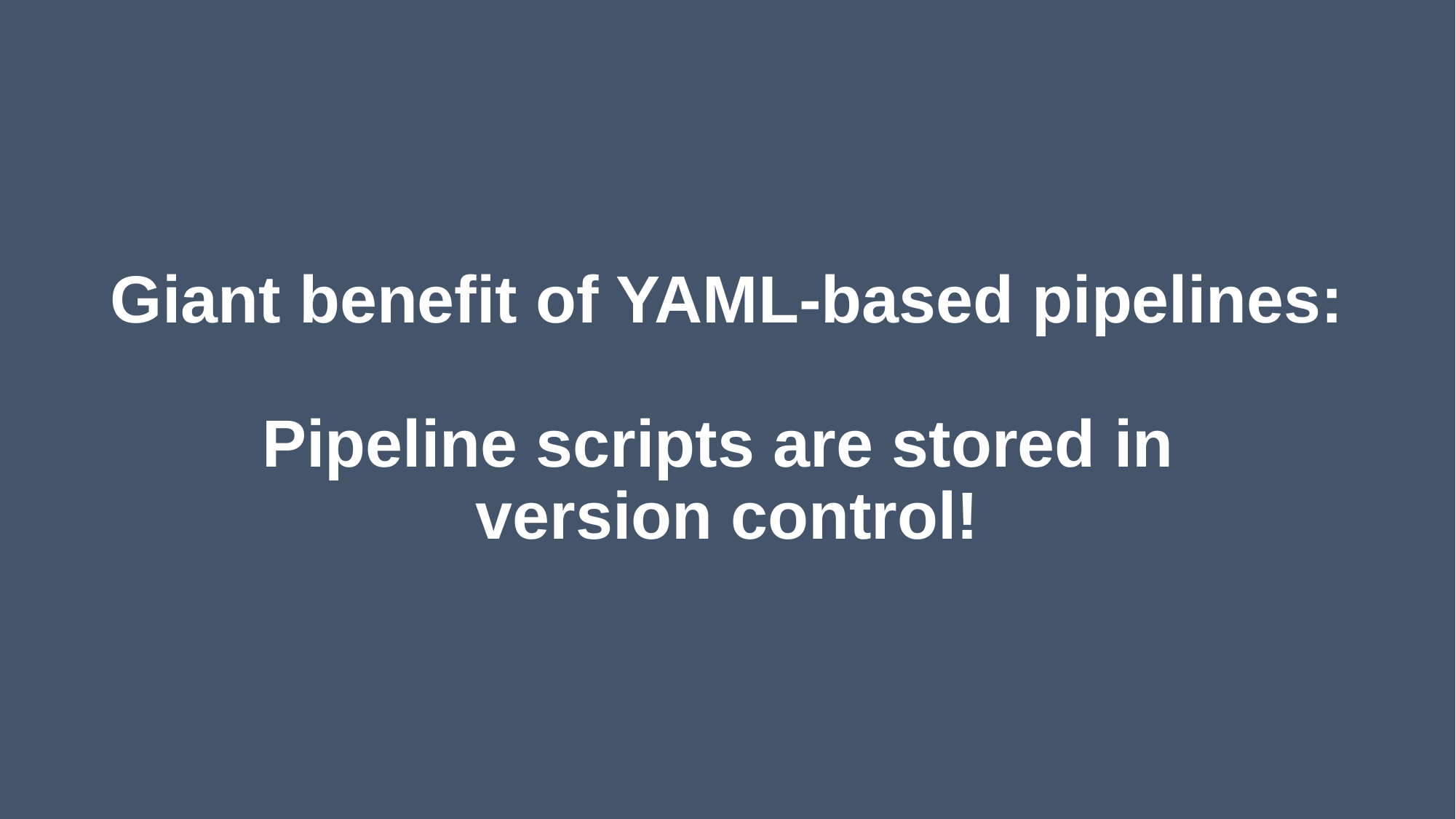

# Giant benefit of YAML-based pipelines: Pipeline scripts are stored in version control!